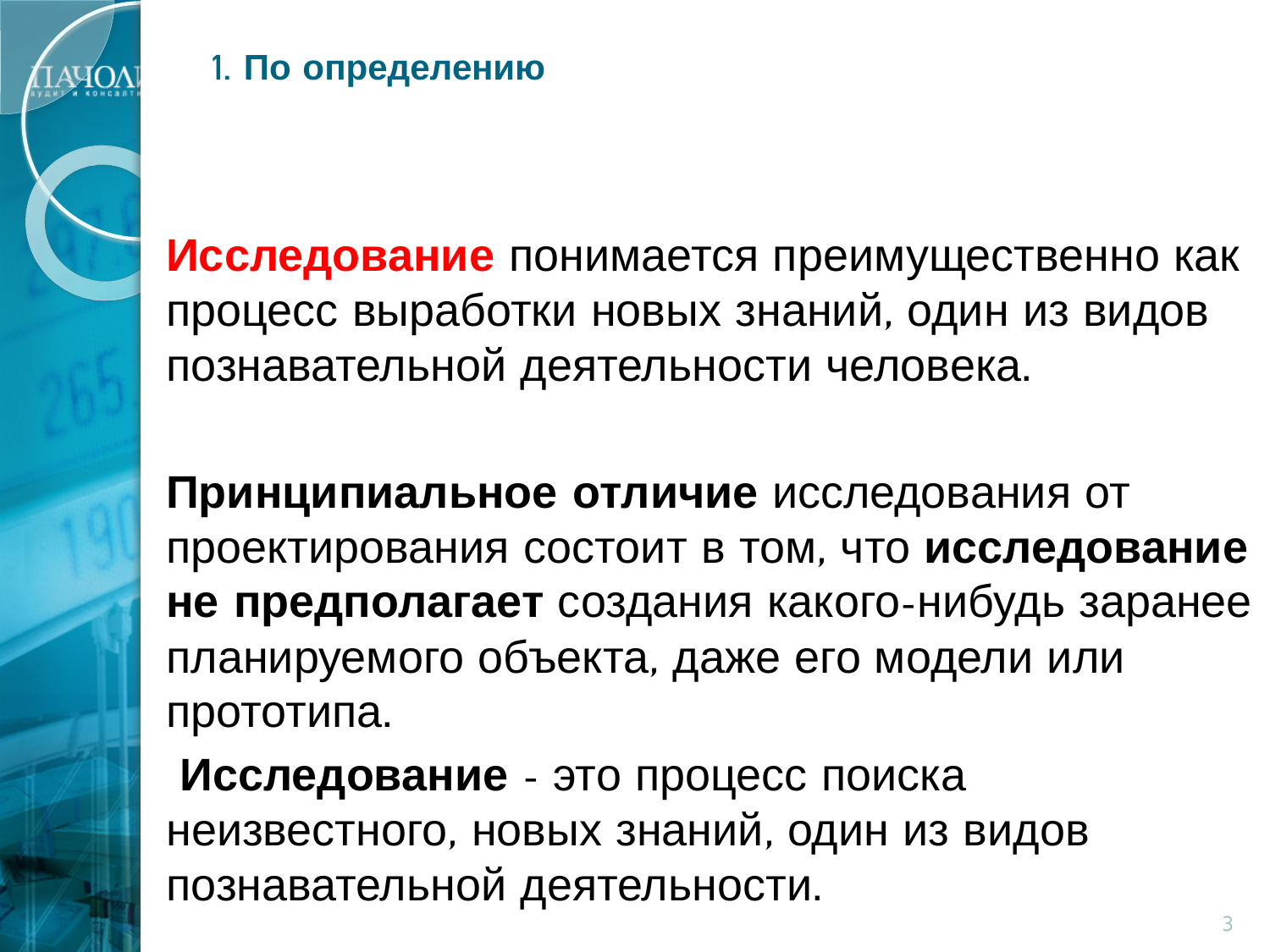

# 1. По определению

	Исследование понимается преимущественно как процесс выработки новых знаний, один из видов познавательной деятельности человека.

	Принципиальное отличие исследования от проектирования состоит в том, что исследование не предполагает создания какого-нибудь заранее планируемого объекта, даже его модели или прототипа.
	 Исследование - это процесс поиска неизвестного, новых знаний, один из видов познавательной деятельности.

3